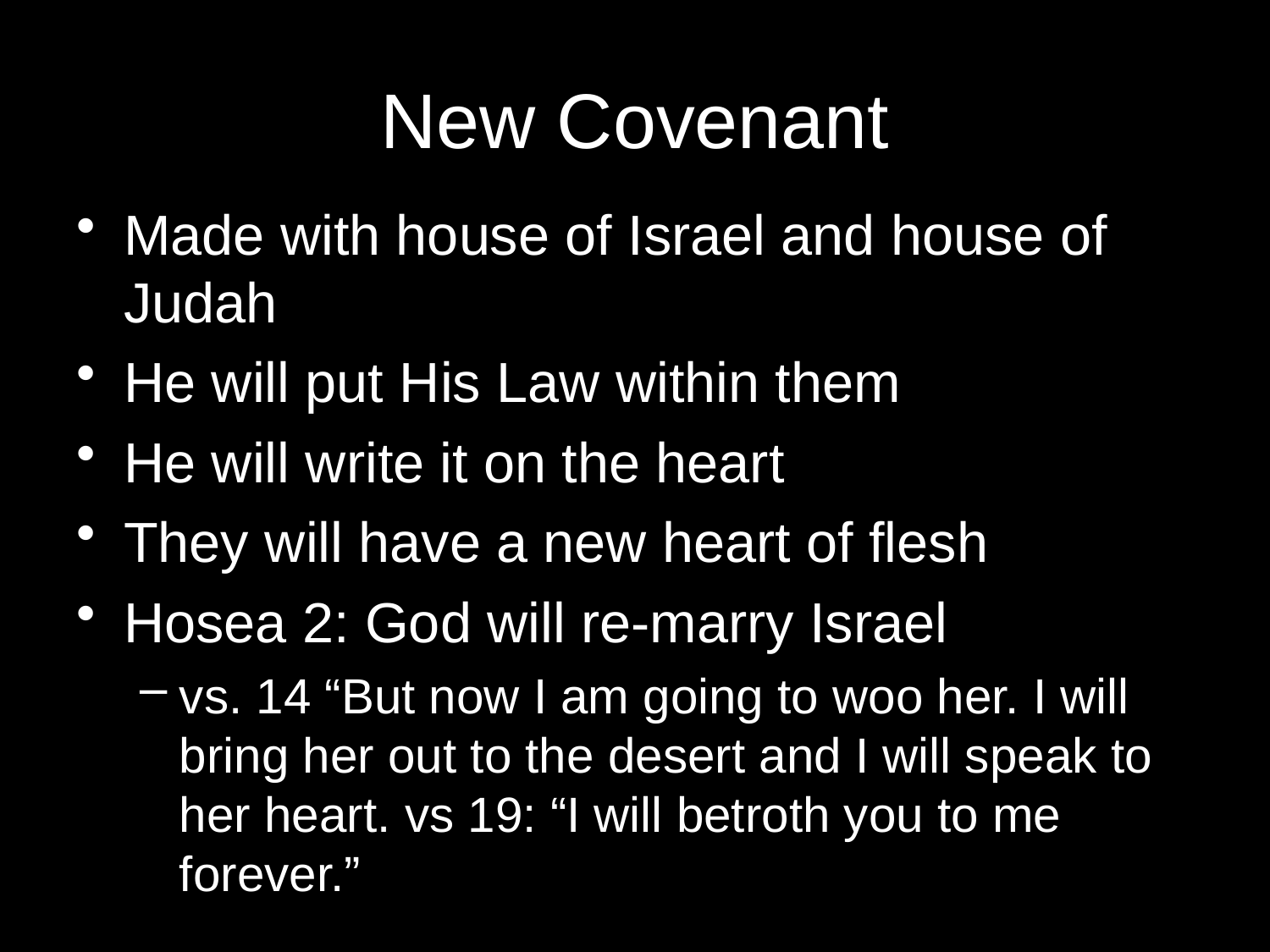

# New Covenant
Made with house of Israel and house of Judah
He will put His Law within them
He will write it on the heart
They will have a new heart of flesh
Hosea 2: God will re-marry Israel
vs. 14 “But now I am going to woo her. I will bring her out to the desert and I will speak to her heart. vs 19: “I will betroth you to me forever.”
17